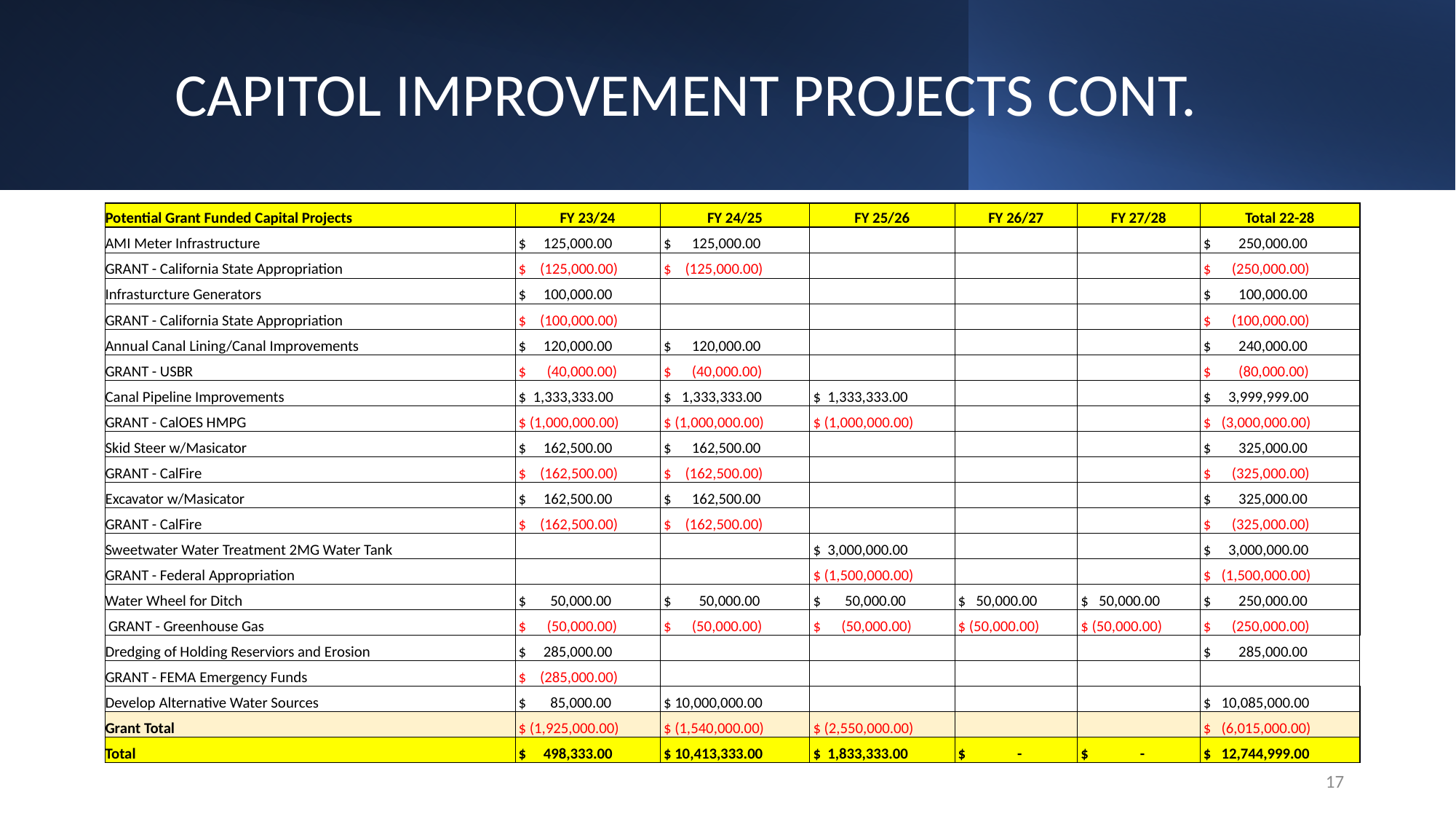

# CAPITOL IMPROVEMENT PROJECTS CONT.
| Potential Grant Funded Capital Projects | FY 23/24 | FY 24/25 | FY 25/26 | FY 26/27 | FY 27/28 | Total 22-28 |
| --- | --- | --- | --- | --- | --- | --- |
| AMI Meter Infrastructure | $ 125,000.00 | $ 125,000.00 |  |  |  | $ 250,000.00 |
| GRANT - California State Appropriation | $ (125,000.00) | $ (125,000.00) |  |  |  | $ (250,000.00) |
| Infrasturcture Generators | $ 100,000.00 |  |  |  |  | $ 100,000.00 |
| GRANT - California State Appropriation | $ (100,000.00) |  |  |  |  | $ (100,000.00) |
| Annual Canal Lining/Canal Improvements | $ 120,000.00 | $ 120,000.00 |  |  |  | $ 240,000.00 |
| GRANT - USBR | $ (40,000.00) | $ (40,000.00) |  |  |  | $ (80,000.00) |
| Canal Pipeline Improvements | $ 1,333,333.00 | $ 1,333,333.00 | $ 1,333,333.00 |  |  | $ 3,999,999.00 |
| GRANT - CalOES HMPG | $ (1,000,000.00) | $ (1,000,000.00) | $ (1,000,000.00) |  |  | $ (3,000,000.00) |
| Skid Steer w/Masicator | $ 162,500.00 | $ 162,500.00 |  |  |  | $ 325,000.00 |
| GRANT - CalFire | $ (162,500.00) | $ (162,500.00) |  |  |  | $ (325,000.00) |
| Excavator w/Masicator | $ 162,500.00 | $ 162,500.00 |  |  |  | $ 325,000.00 |
| GRANT - CalFire | $ (162,500.00) | $ (162,500.00) |  |  |  | $ (325,000.00) |
| Sweetwater Water Treatment 2MG Water Tank |  |  | $ 3,000,000.00 |  |  | $ 3,000,000.00 |
| GRANT - Federal Appropriation |  |  | $ (1,500,000.00) |  |  | $ (1,500,000.00) |
| Water Wheel for Ditch | $ 50,000.00 | $ 50,000.00 | $ 50,000.00 | $ 50,000.00 | $ 50,000.00 | $ 250,000.00 |
| GRANT - Greenhouse Gas | $ (50,000.00) | $ (50,000.00) | $ (50,000.00) | $ (50,000.00) | $ (50,000.00) | $ (250,000.00) |
| Dredging of Holding Reserviors and Erosion | $ 285,000.00 |  |  |  |  | $ 285,000.00 |
| GRANT - FEMA Emergency Funds | $ (285,000.00) |  |  |  |  |  |
| Develop Alternative Water Sources | $ 85,000.00 | $ 10,000,000.00 |  |  |  | $ 10,085,000.00 |
| Grant Total | $ (1,925,000.00) | $ (1,540,000.00) | $ (2,550,000.00) |  |  | $ (6,015,000.00) |
| Total | $ 498,333.00 | $ 10,413,333.00 | $ 1,833,333.00 | $ - | $ - | $ 12,744,999.00 |
17